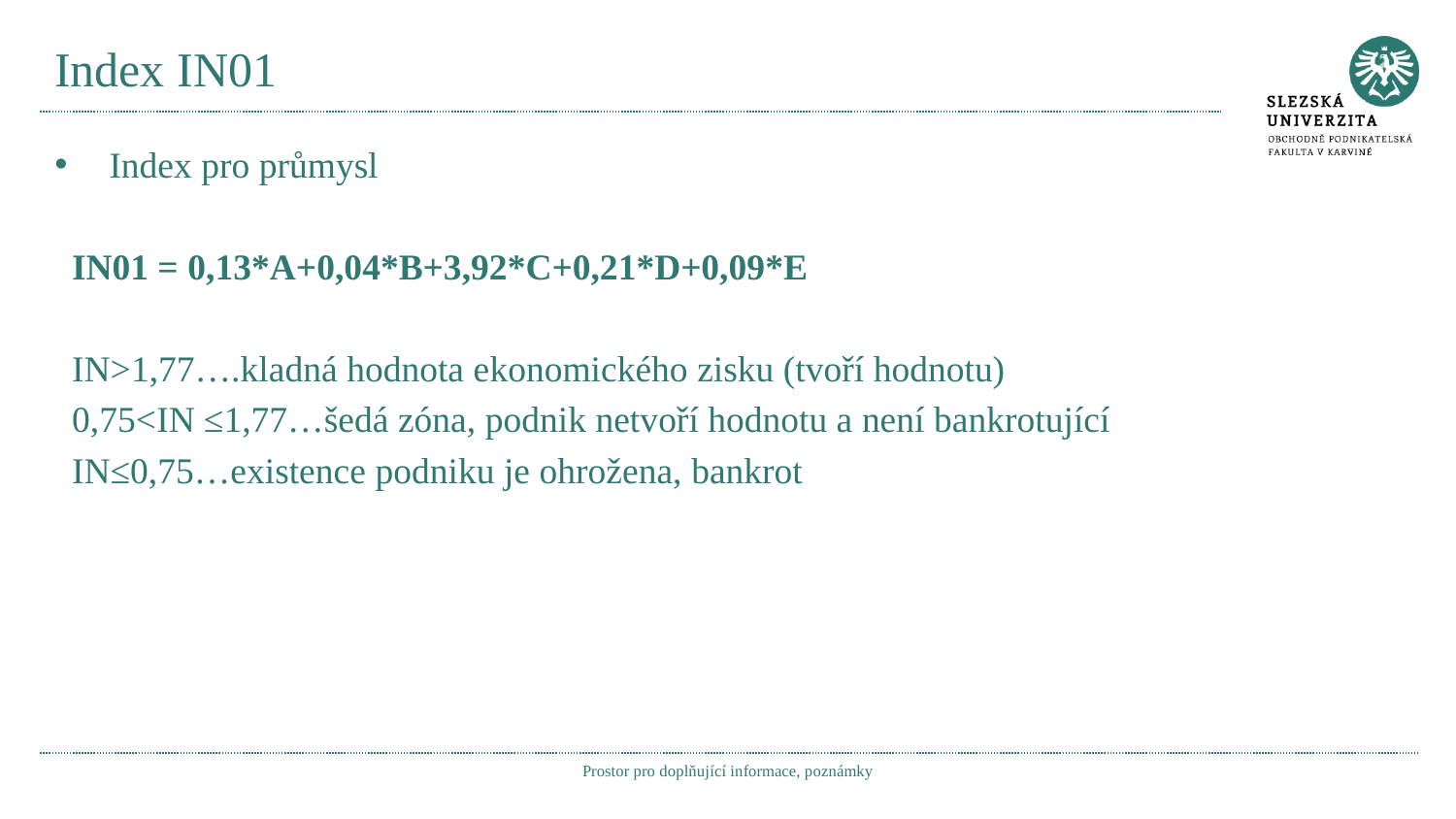

# Index IN01
Index pro průmysl

IN01 = 0,13*A+0,04*B+3,92*C+0,21*D+0,09*E

IN>1,77….kladná hodnota ekonomického zisku (tvoří hodnotu)
0,75<IN ≤1,77…šedá zóna, podnik netvoří hodnotu a není bankrotující
IN≤0,75…existence podniku je ohrožena, bankrot

Prostor pro doplňující informace, poznámky